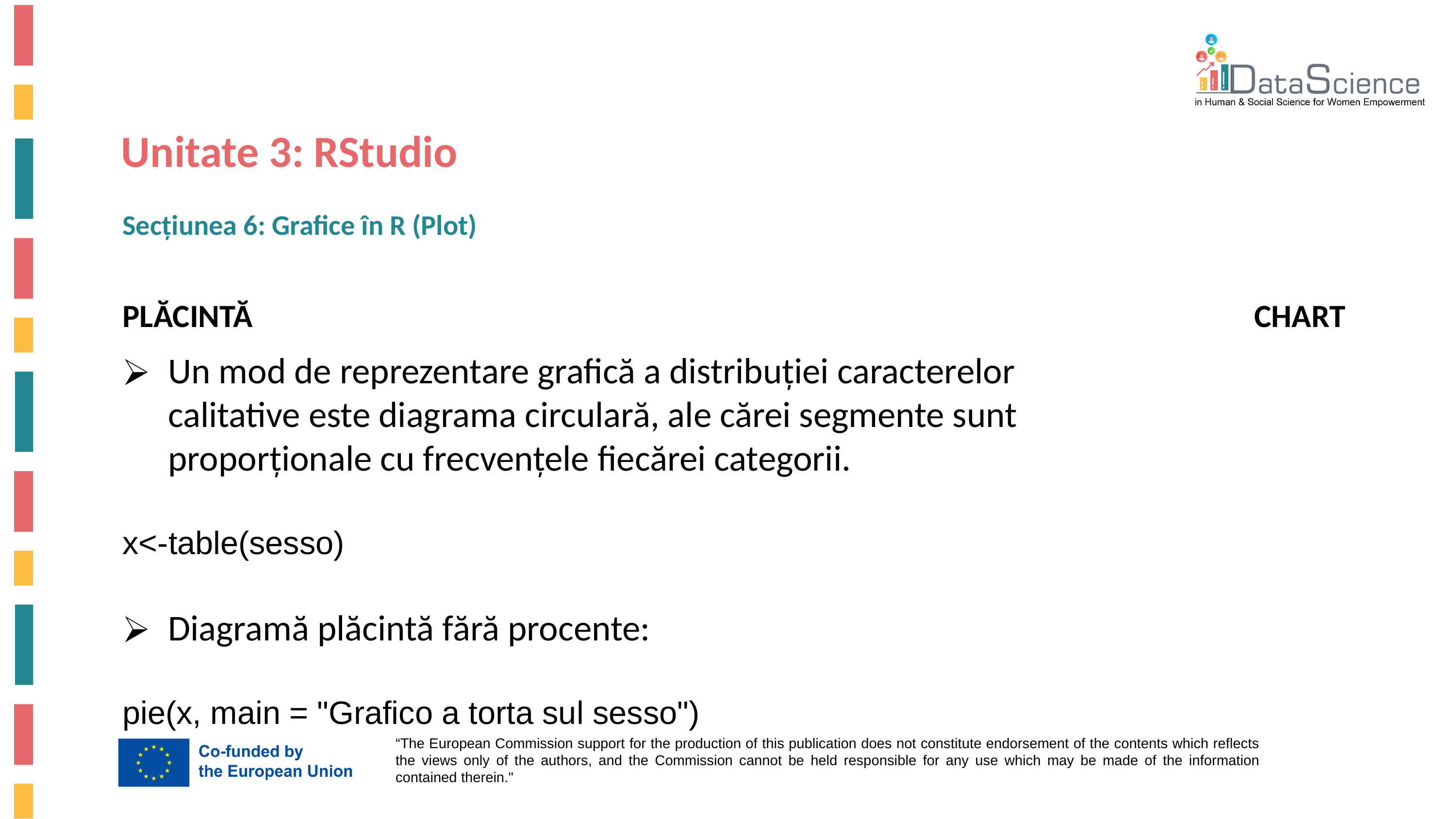

Unitate 3: RStudio
Secțiunea 6: Grafice în R (Plot)

PLĂCINTĂ CHART

Un mod de reprezentare grafică a distribuției caracterelor calitative este diagrama circulară, ale cărei segmente sunt proporționale cu frecvențele fiecărei categorii.

x<-table(sesso)

Diagramă plăcintă fără procente:

pie(x, main = "Grafico a torta sul sesso")